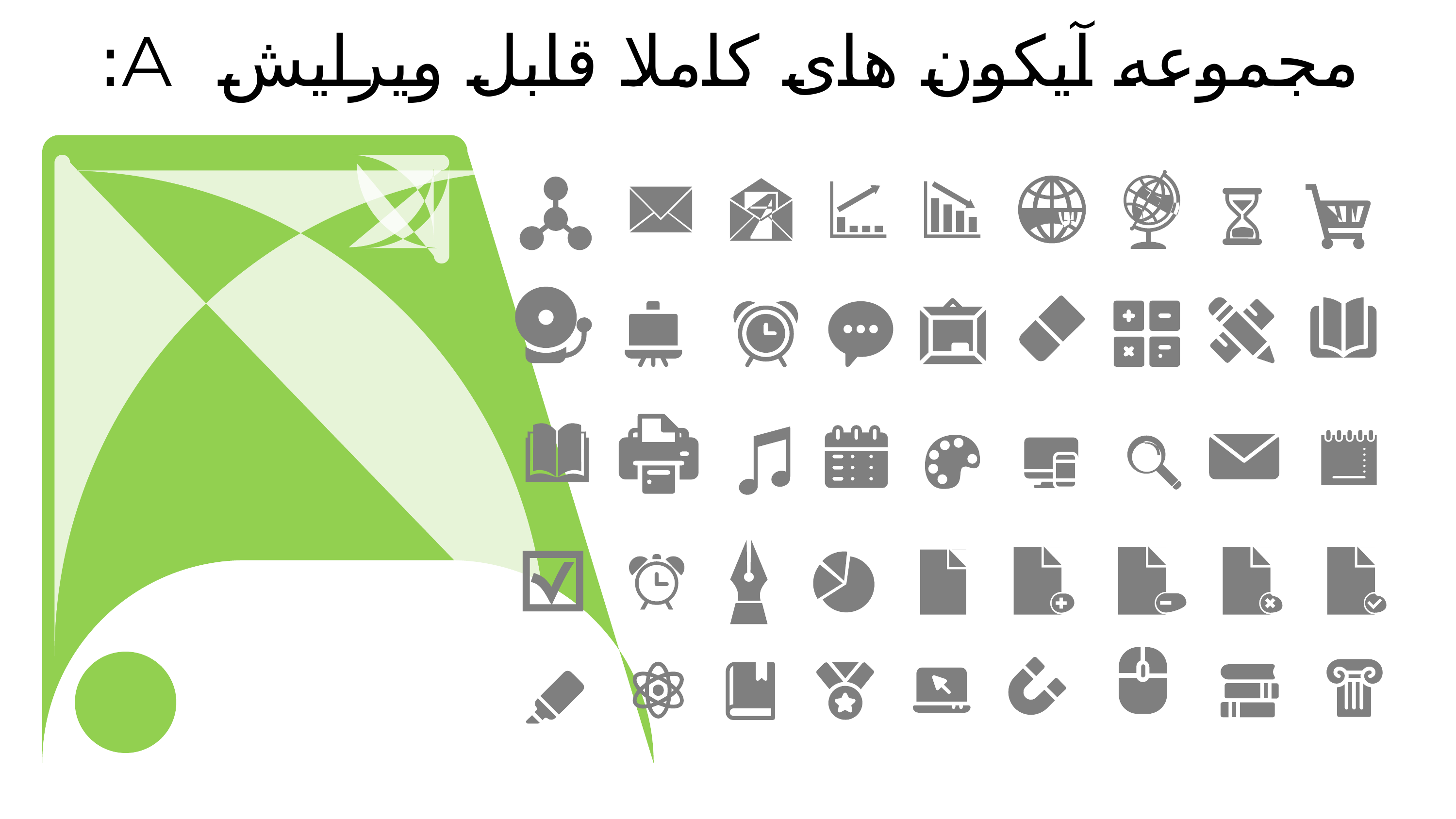

مجموعه آیکون های کاملا قابل ویرایش  A:

PPT
TEMPLATES